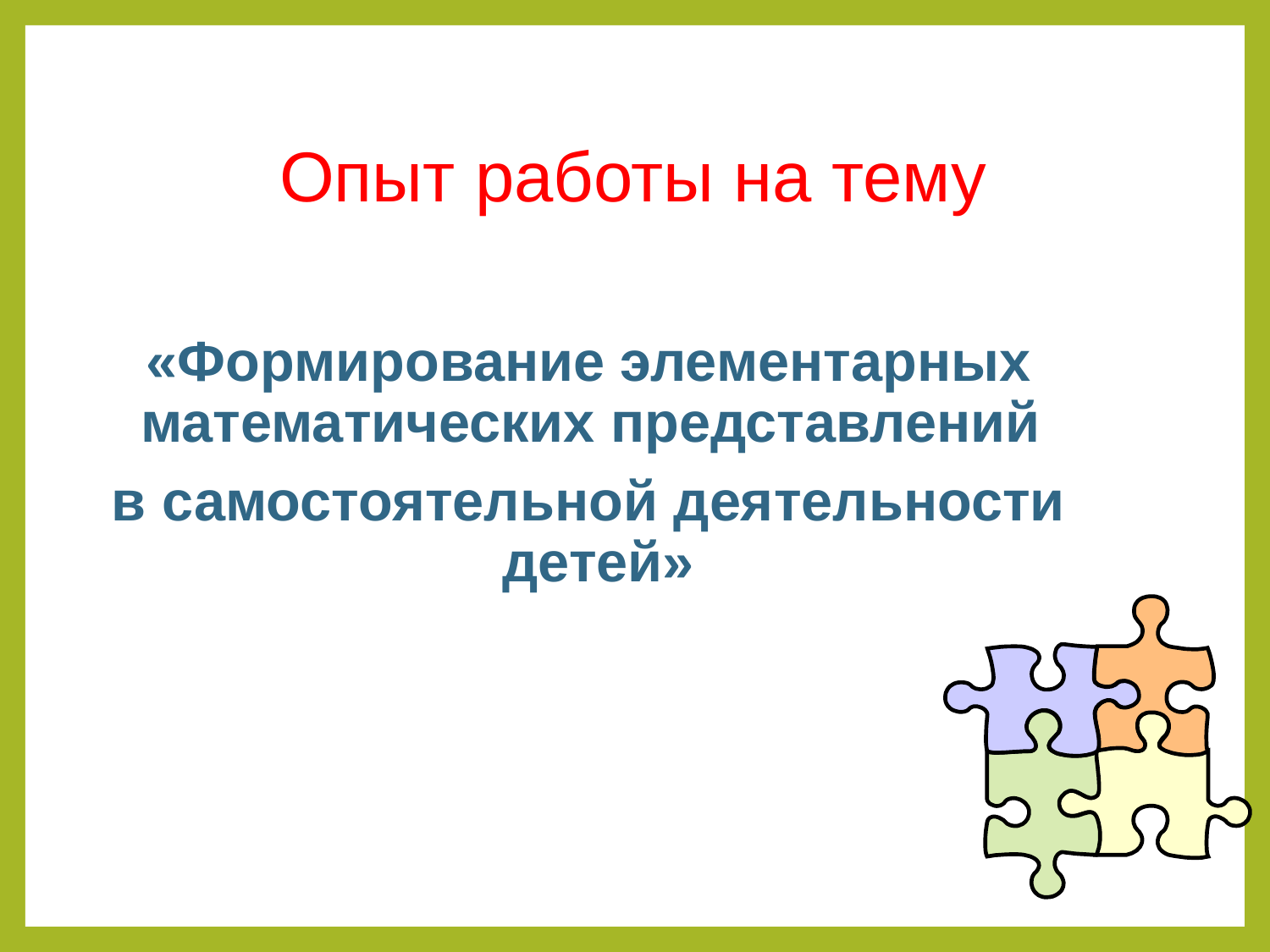

# Опыт работы на тему
«Формирование элементарных математических представлений
в самостоятельной деятельности детей»